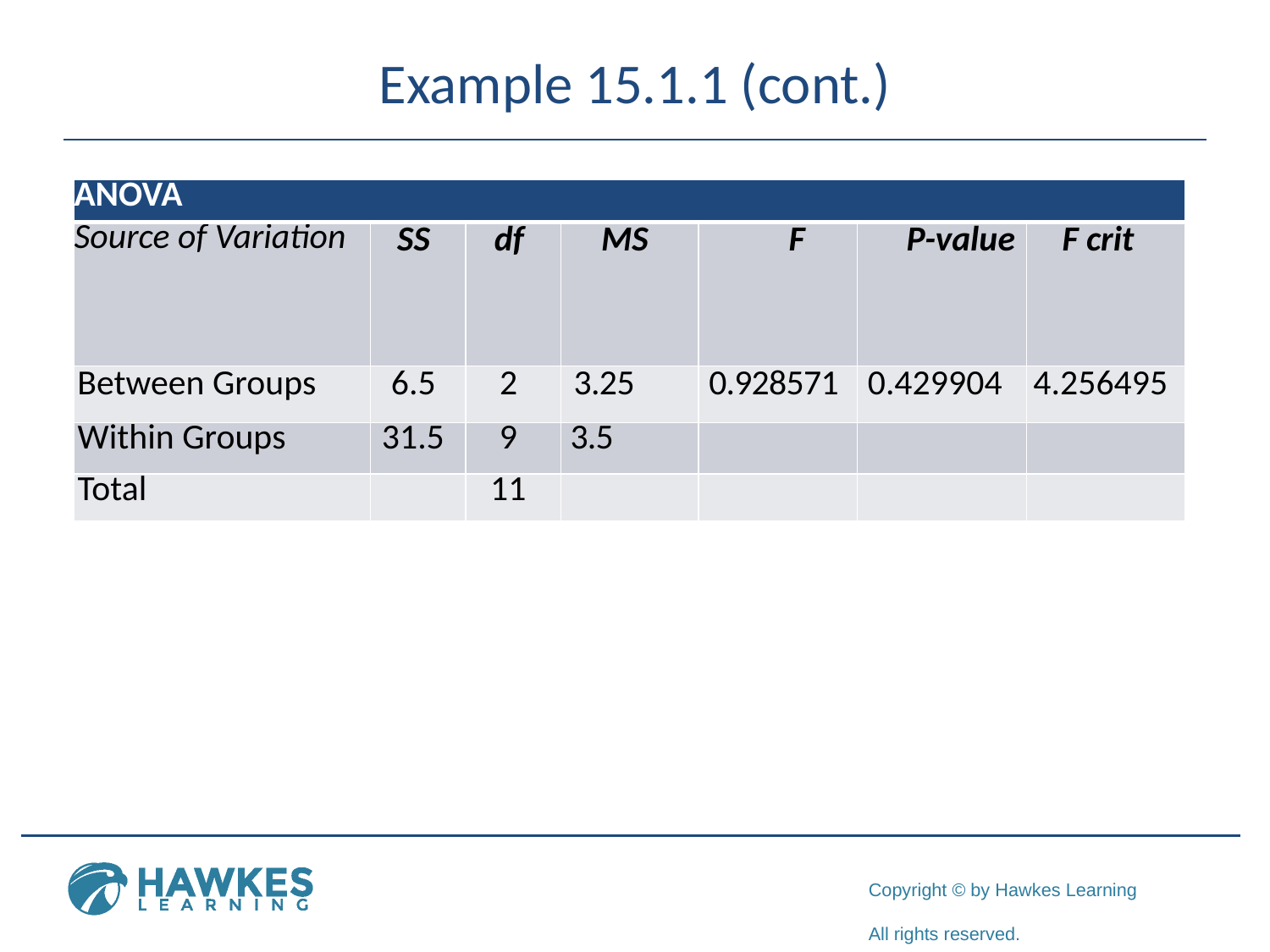

# Example 15.1.1 (cont.)

| ANOVA |  |  |  |  |  |  |
| --- | --- | --- | --- | --- | --- | --- |
| Source of Variation | SS | df | MS | F | P-value | F crit |
| Between Groups | 6.5 | 2 | 3.25 | 0.928571 | 0.429904 | 4.256495 |
| Within Groups | 31.5 | 9 | 3.5 |  |  |  |
| Total |  | 11 |  |  |  |  |